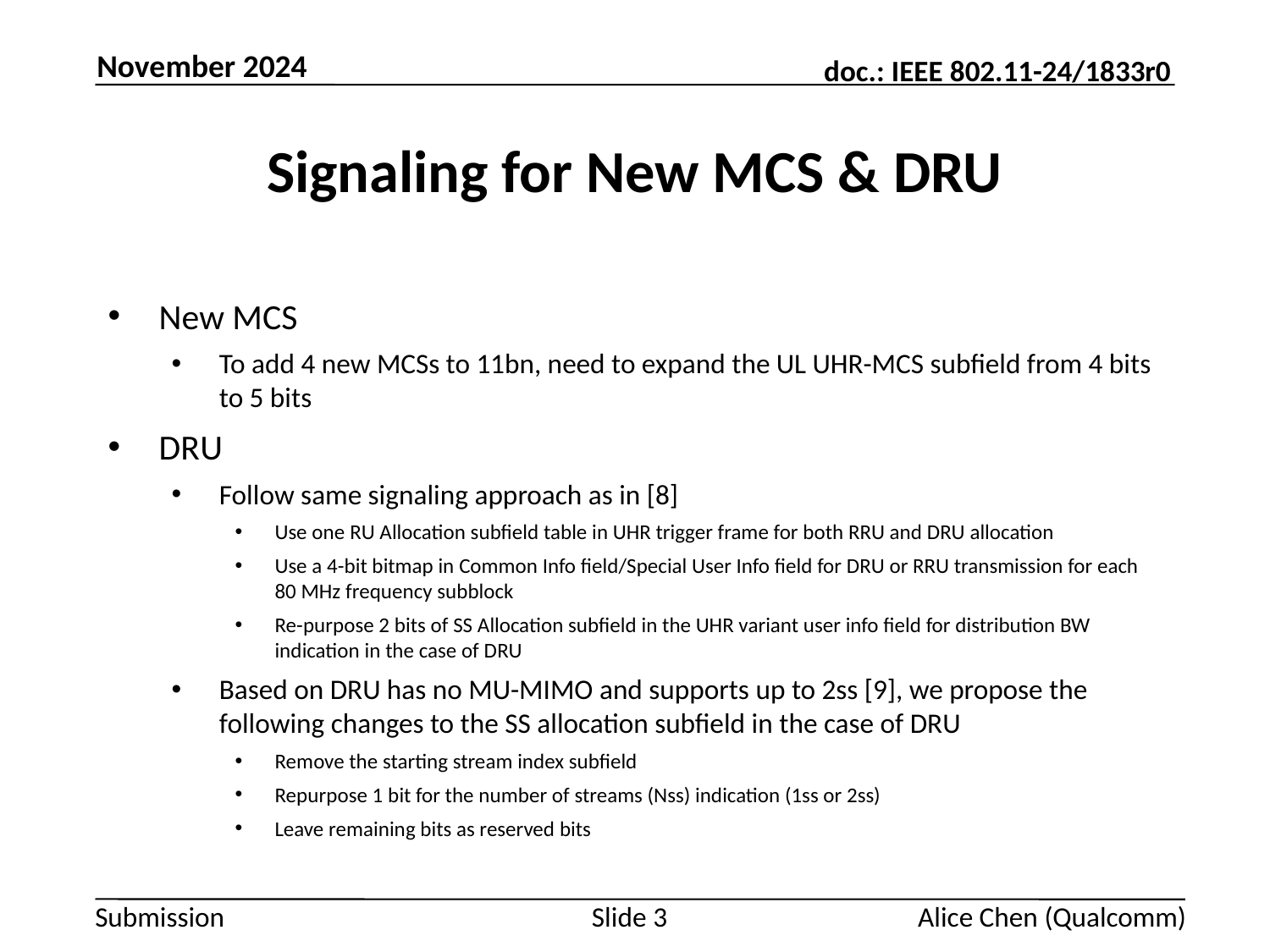

November 2024
# Signaling for New MCS & DRU
New MCS
To add 4 new MCSs to 11bn, need to expand the UL UHR-MCS subfield from 4 bits to 5 bits
DRU
Follow same signaling approach as in [8]
Use one RU Allocation subfield table in UHR trigger frame for both RRU and DRU allocation
Use a 4-bit bitmap in Common Info field/Special User Info field for DRU or RRU transmission for each 80 MHz frequency subblock
Re-purpose 2 bits of SS Allocation subfield in the UHR variant user info field for distribution BW indication in the case of DRU
Based on DRU has no MU-MIMO and supports up to 2ss [9], we propose the following changes to the SS allocation subfield in the case of DRU
Remove the starting stream index subfield
Repurpose 1 bit for the number of streams (Nss) indication (1ss or 2ss)
Leave remaining bits as reserved bits

Slide 3
Alice Chen (Qualcomm)